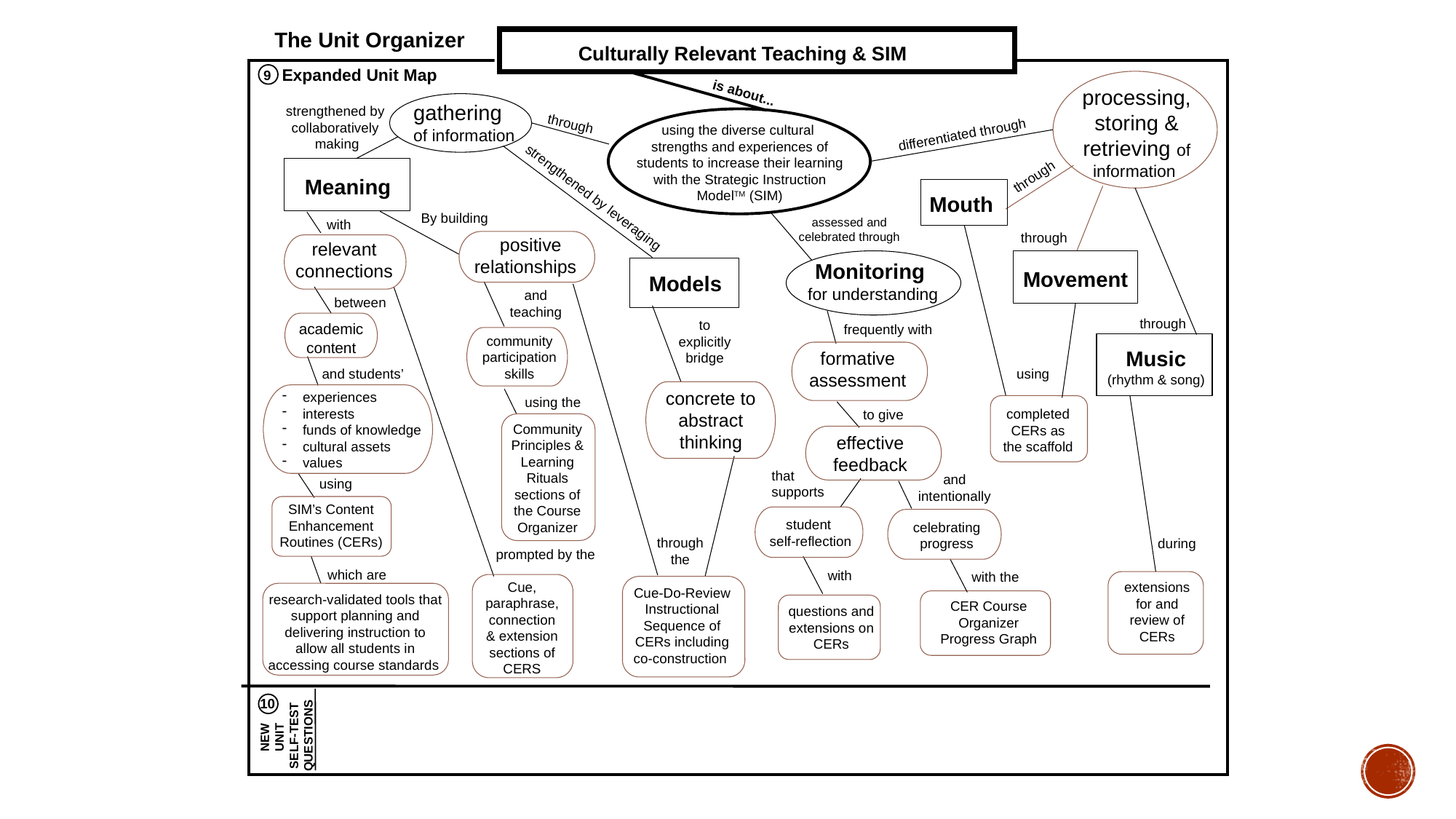

The Unit Organizer

Expanded Unit Map
9

is about...

10
NEW
UNIT
SELF-TEST
QUESTIONS
Culturally Relevant Teaching & SIM

processing, storing & retrieving of information

gathering of information
strengthened by collaboratively
 making
through
using the diverse cultural
strengths and experiences of students to increase their learning with the Strategic Instruction ModelTM (SIM)
differentiated through

through
Meaning

strengthened by leveraging
Mouth
By building
assessed and celebrated through
with
through
 positive relationships

relevant connections

Monitoring
for understanding

Movement
Models
and teaching
between
through
to explicitly bridge

academic content
frequently with
community participation skills

Music
(rhythm & song)
formative assessment

and students’
using
concrete to abstract thinking

experiences
interests
funds of knowledge
cultural assets
values

using the

completed CERs as the scaffold
to give

Community Principles & Learning Rituals sections of the Course Organizer

effective feedback
that supports
and intentionally
using
SIM’s Content Enhancement Routines (CERs)

student
 self-reflection
celebrating progress
through the
during
prompted by the
which are
with
with the

Cue, paraphrase, connection & extension sections of CERS
extensions for and review of CERs

Cue-Do-Review Instructional Sequence of CERs including co-construction

research-validated tools that support planning and delivering instruction to allow all students in accessing course standards

CER Course Organizer Progress Graph

questions and extensions on CERs